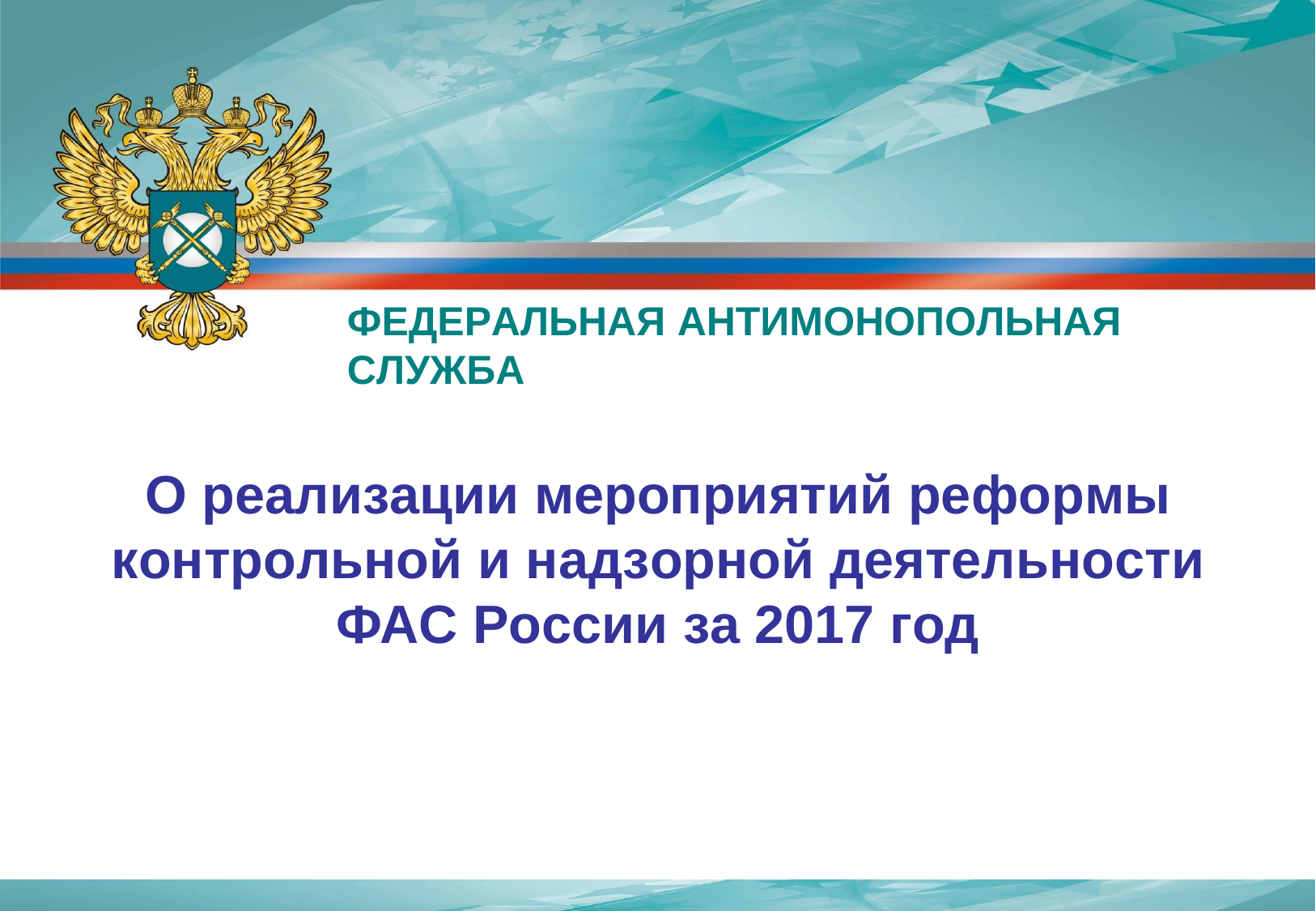

ФЕДЕРАЛЬНАЯ АНТИМОНОПОЛЬНАЯ СЛУЖБА
О реализации мероприятий реформы контрольной и надзорной деятельности ФАС России за 2017 год